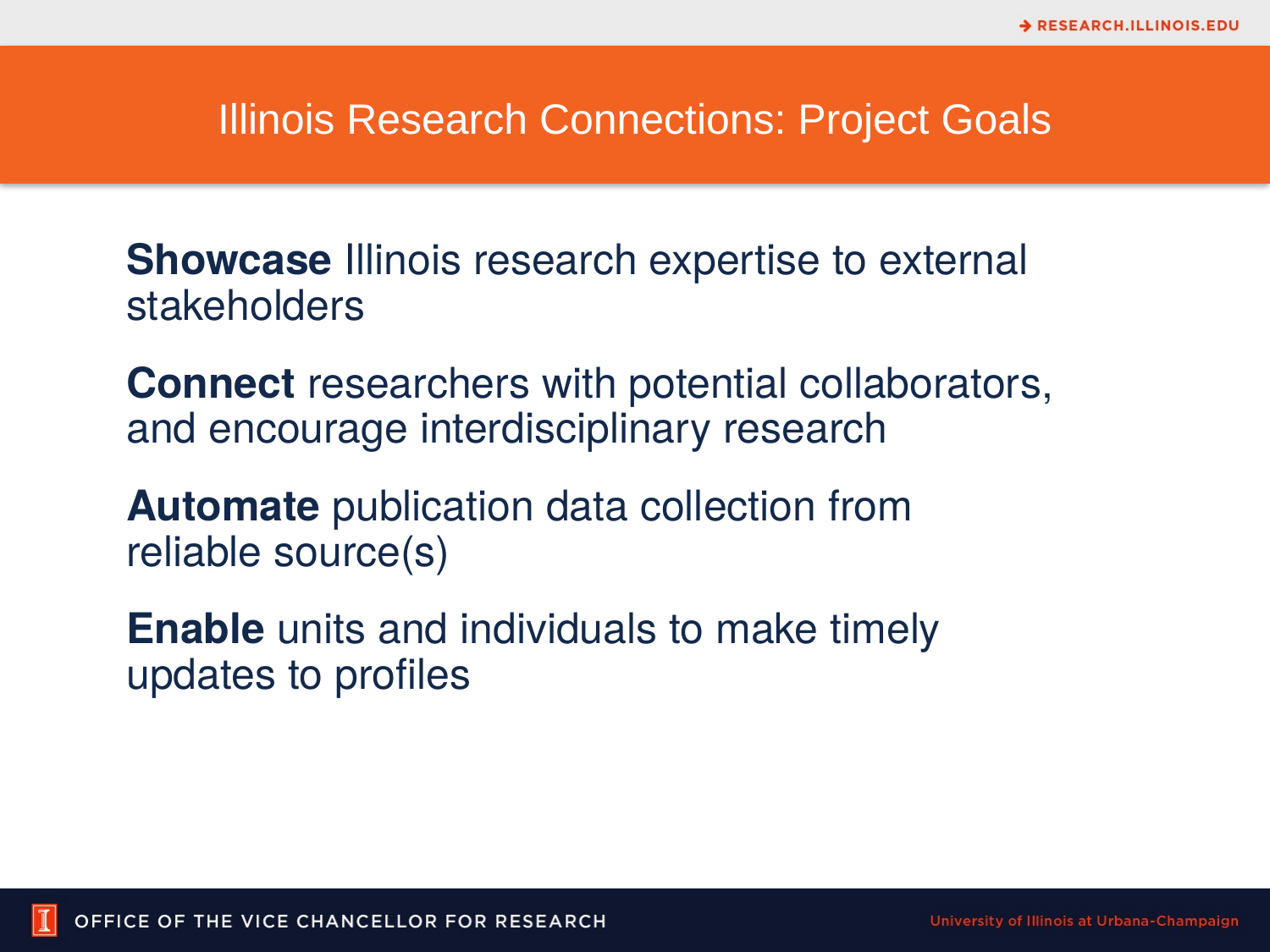

Illinois Research Connections: Project Goals
Showcase Illinois research expertise to external
stakeholders
Connect researchers with potential collaborators,
and encourage interdisciplinary research
Automate publication data collection from
reliable source(s)
Enable units and individuals to make timely
updates to profiles